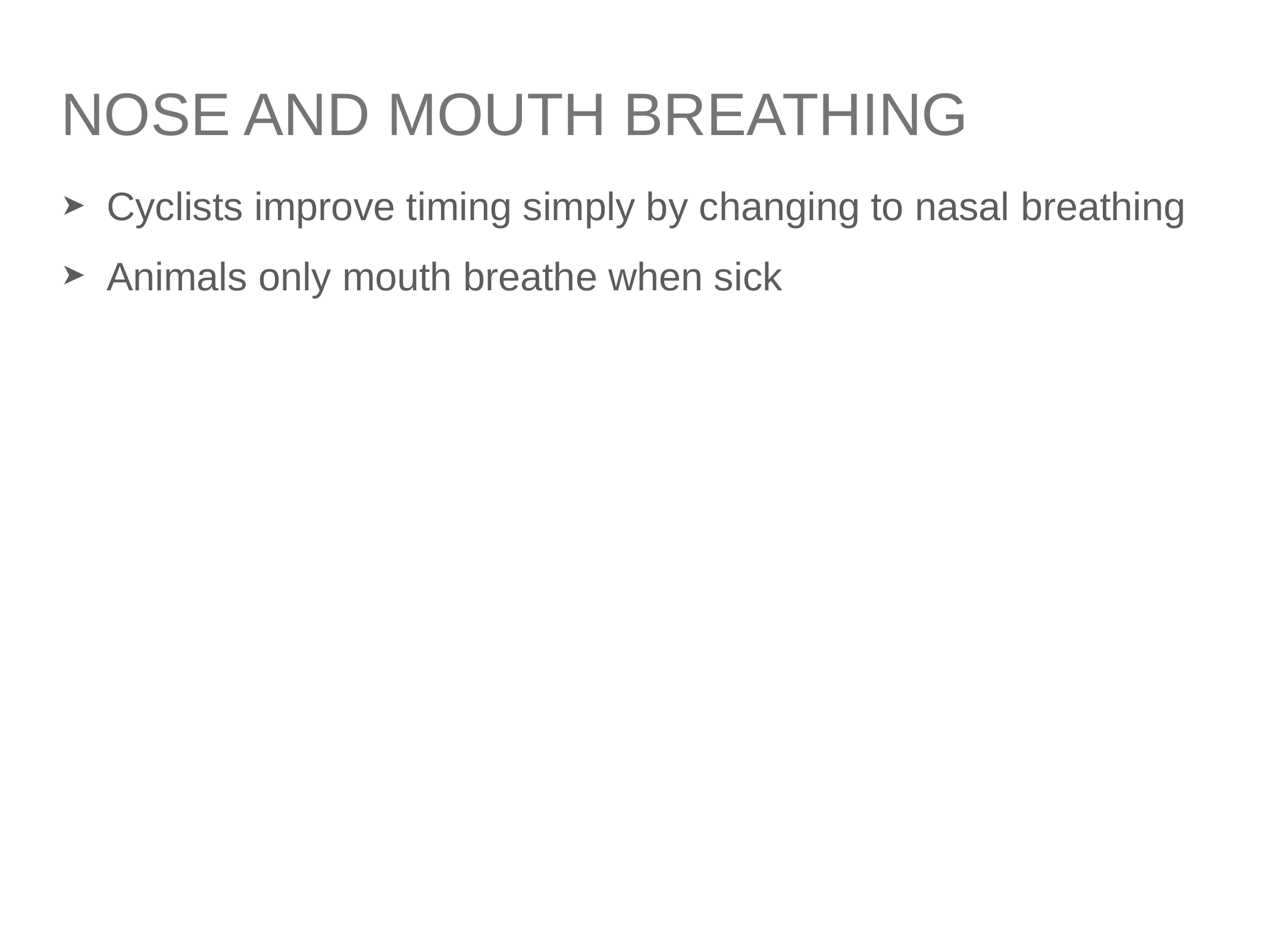

# NOSE and Mouth breathing

Cyclists improve timing simply by changing to nasal breathing
Animals only mouth breathe when sick